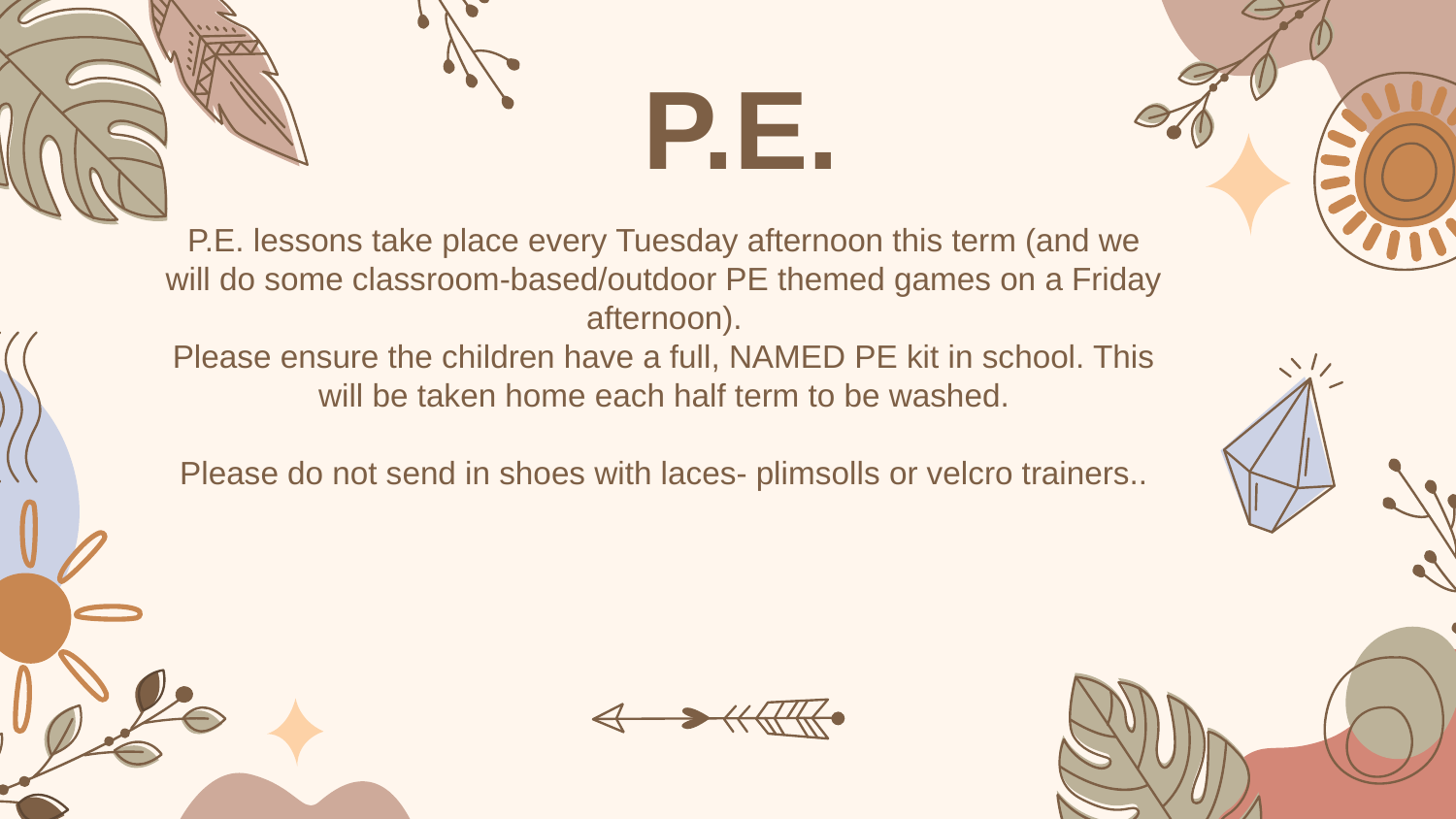

# P.E.

P.E. lessons take place every Tuesday afternoon this term (and we will do some classroom-based/outdoor PE themed games on a Friday afternoon).
Please ensure the children have a full, NAMED PE kit in school. This will be taken home each half term to be washed.

Please do not send in shoes with laces- plimsolls or velcro trainers..